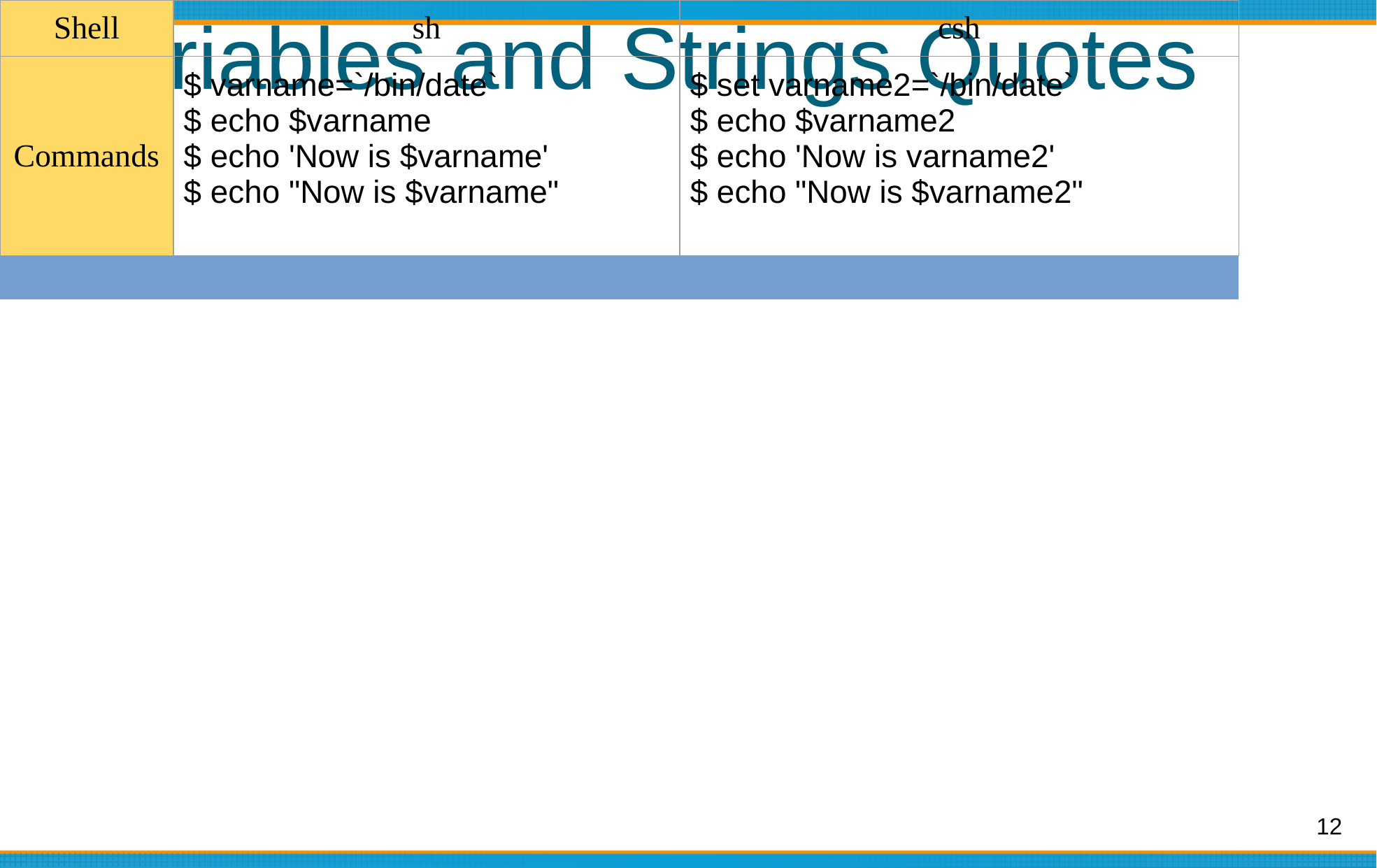

# Variables and Strings Quotes (2)
| Shell | sh | csh |
| --- | --- | --- |
| Commands | $ varname=`/bin/date` $ echo $varname $ echo 'Now is $varname' $ echo "Now is $varname" | $ set varname2=`/bin/date` $ echo $varname2 $ echo 'Now is varname2' $ echo "Now is $varname2" |
|  |  |  |
|  |  |  |
|  |  |  |
| Result | Sun Jun 9 06:22:19 CST 2019 Now is $varname Now is Sun Jun 9 06:22:19 CST 2019 |  |
12